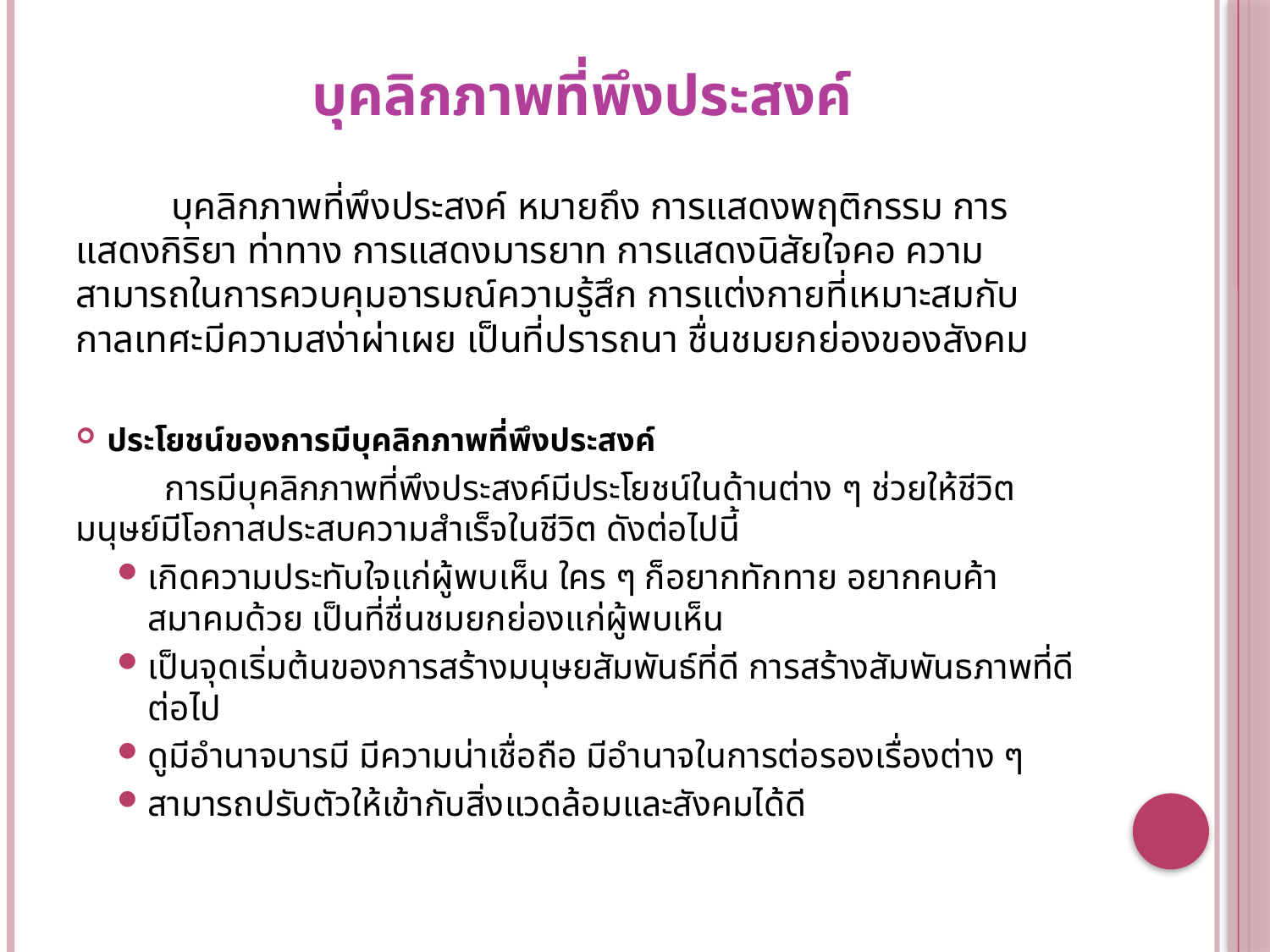

# บุคลิกภาพที่พึงประสงค์
	บุคลิกภาพที่พึงประสงค์ หมายถึง การแสดงพฤติกรรม การแสดงกิริยา ท่าทาง การแสดงมารยาท การแสดงนิสัยใจคอ ความสามารถในการควบคุมอารมณ์ความรู้สึก การแต่งกายที่เหมาะสมกับกาลเทศะมีความสง่าผ่าเผย เป็นที่ปรารถนา ชื่นชมยกย่องของสังคม

ประโยชน์ของการมีบุคลิกภาพที่พึงประสงค์
          การมีบุคลิกภาพที่พึงประสงค์มีประโยชน์ในด้านต่าง ๆ ช่วยให้ชีวิตมนุษย์มีโอกาสประสบความสำเร็จในชีวิต ดังต่อไปนี้
เกิดความประทับใจแก่ผู้พบเห็น ใคร ๆ ก็อยากทักทาย อยากคบค้าสมาคมด้วย เป็นที่ชื่นชมยกย่องแก่ผู้พบเห็น
เป็นจุดเริ่มต้นของการสร้างมนุษยสัมพันธ์ที่ดี การสร้างสัมพันธภาพที่ดีต่อไป
ดูมีอำนาจบารมี มีความน่าเชื่อถือ มีอำนาจในการต่อรองเรื่องต่าง ๆ
สามารถปรับตัวให้เข้ากับสิ่งแวดล้อมและสังคมได้ดี